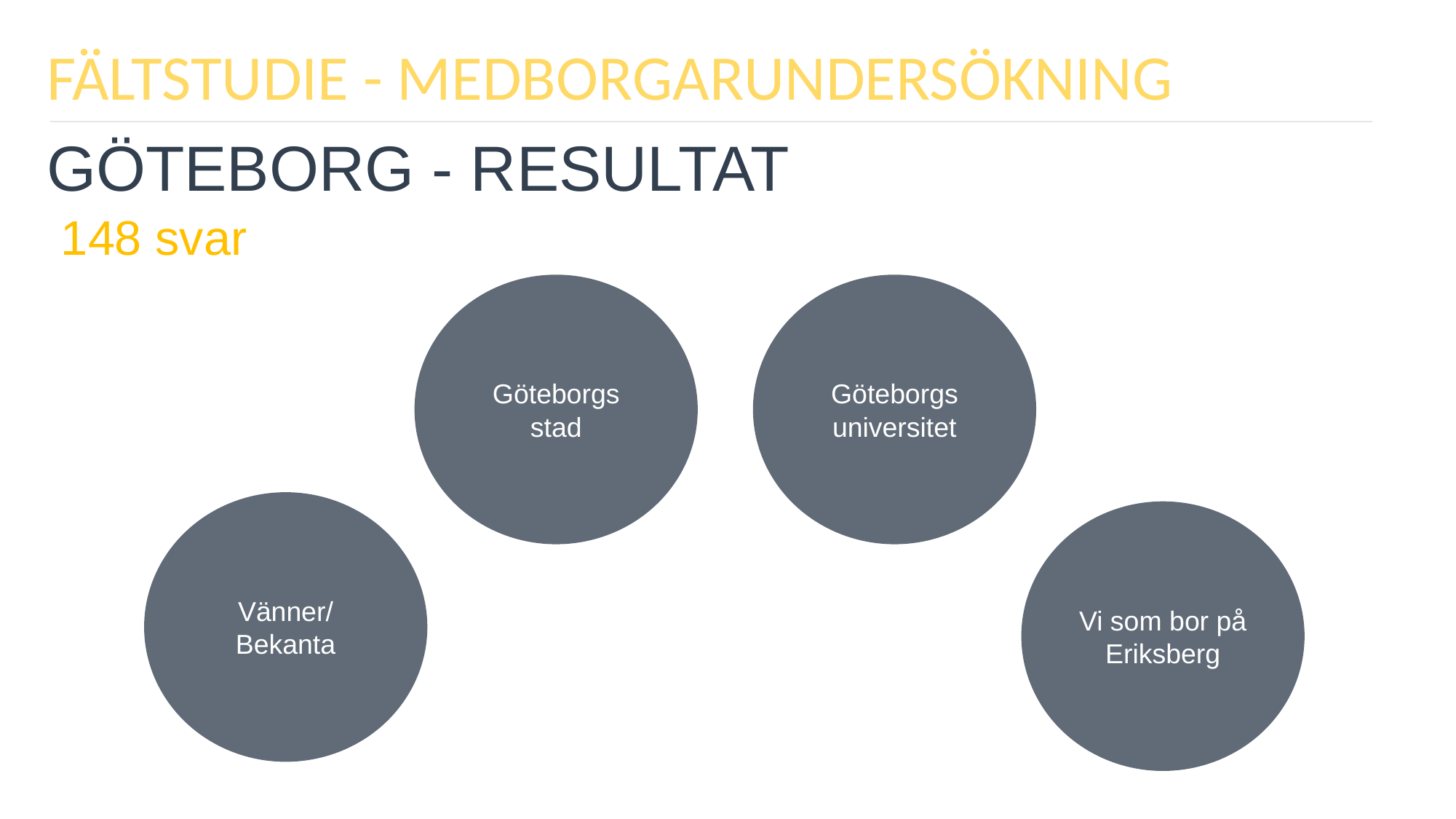

FÄLTSTUDIE - MEDBORGARUNDERSÖKNING

GÖTEBORG - RESULTAT
148 svar
Göteborgs universitet
Göteborgs
stad
Vänner/
Bekanta
Vi som bor på Eriksberg